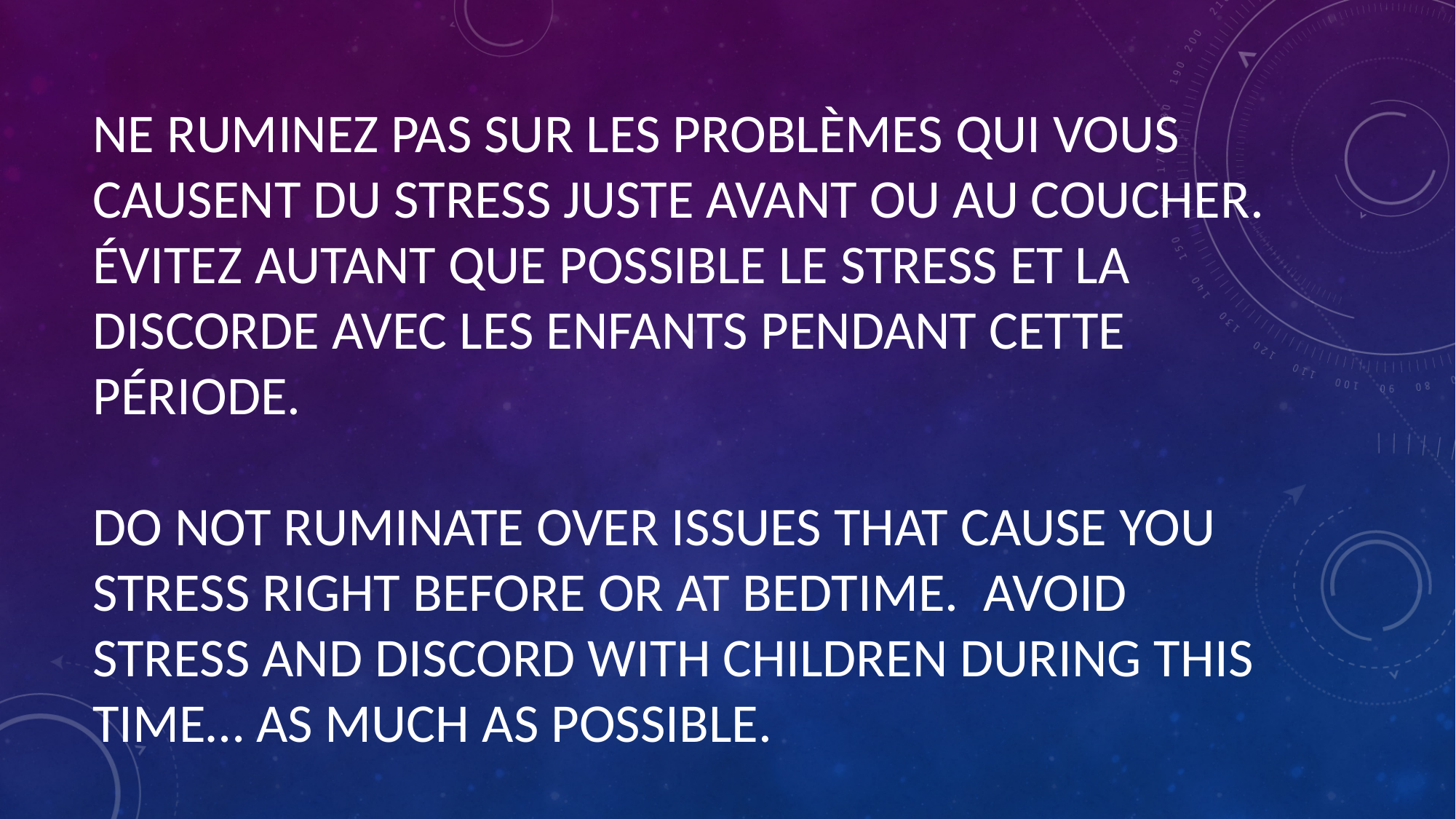

# Ne ruminez pas sur les problèmes qui vous causent du stress juste avant ou au coucher.  Évitez autant que possible le stress et la discorde avec les enfants pendant cette période. Do Not ruminate over issues that cause you stress right before or at bedtime.  Avoid stress and discord with children during this time… as much as possible.